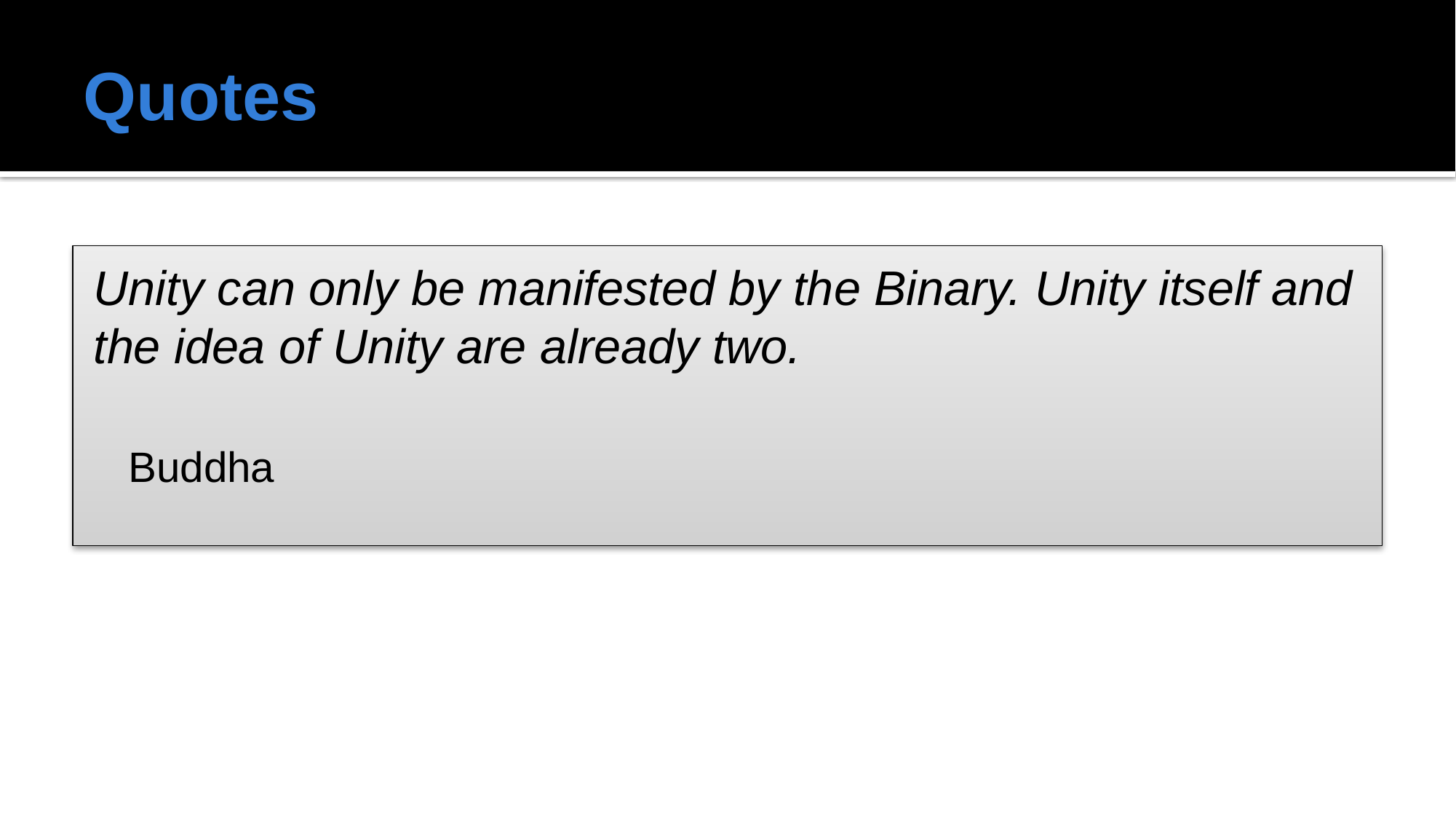

# Quotes
Unity can only be manifested by the Binary. Unity itself and the idea of Unity are already two.

Buddha